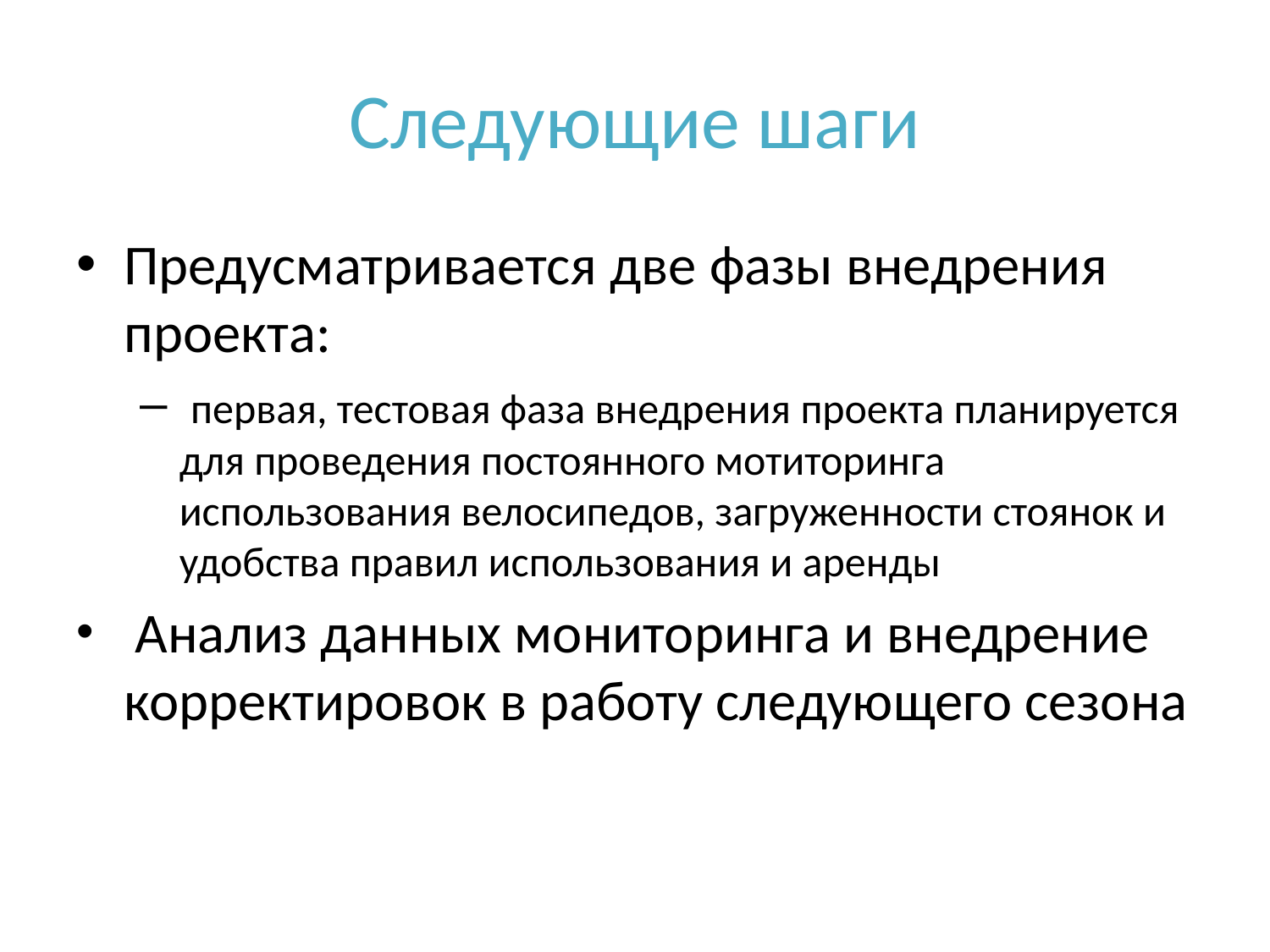

# Следующие шаги
Предусматривается две фазы внедрения проекта:
 первая, тестовая фаза внедрения проекта планируется для проведения постоянного мотиторинга использования велосипедов, загруженности стоянок и удобства правил использования и аренды
 Анализ данных мониторинга и внедрение корректировок в работу следующего сезона